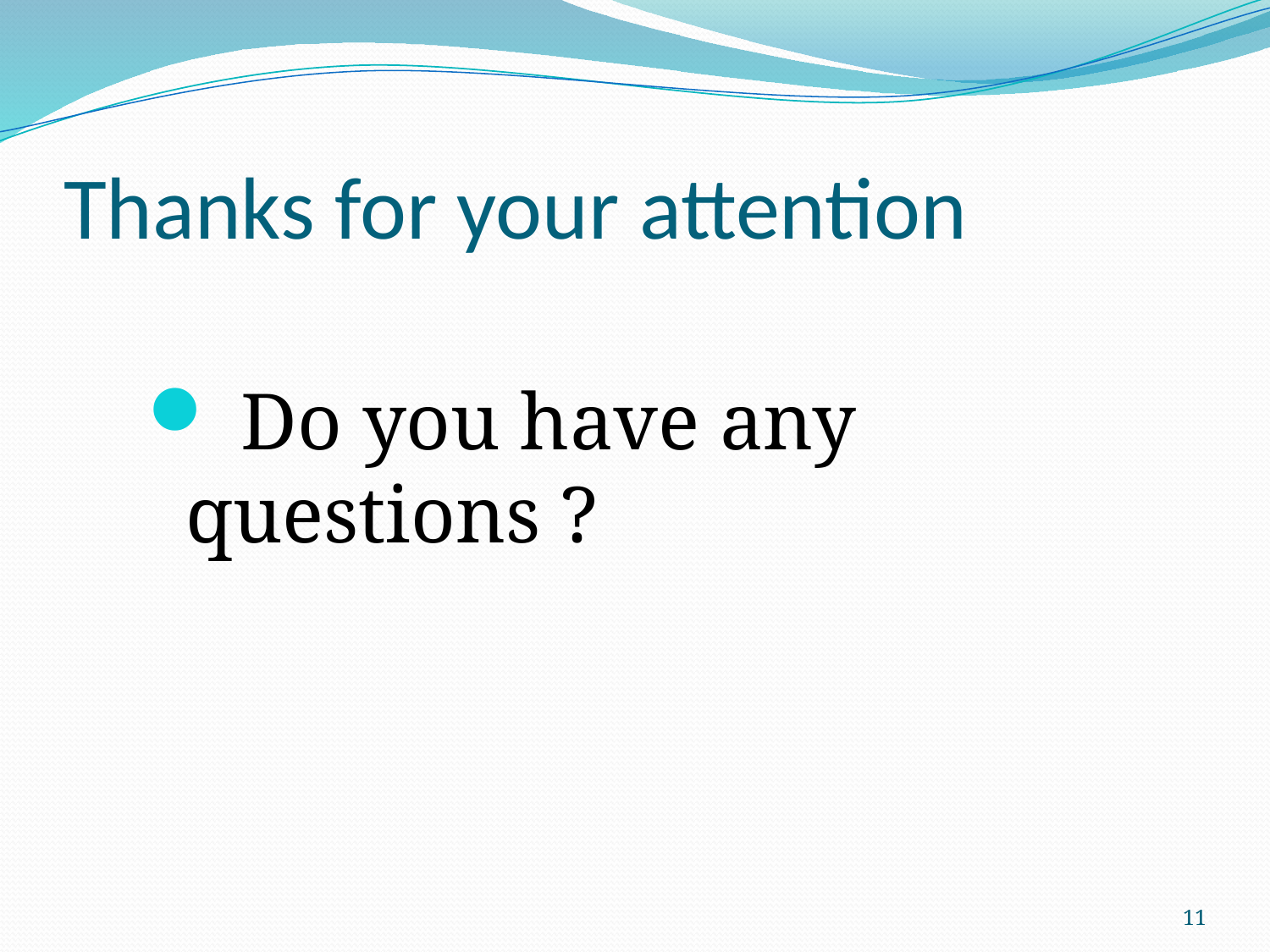

# Thanks for your attention
 Do you have any questions ?
11